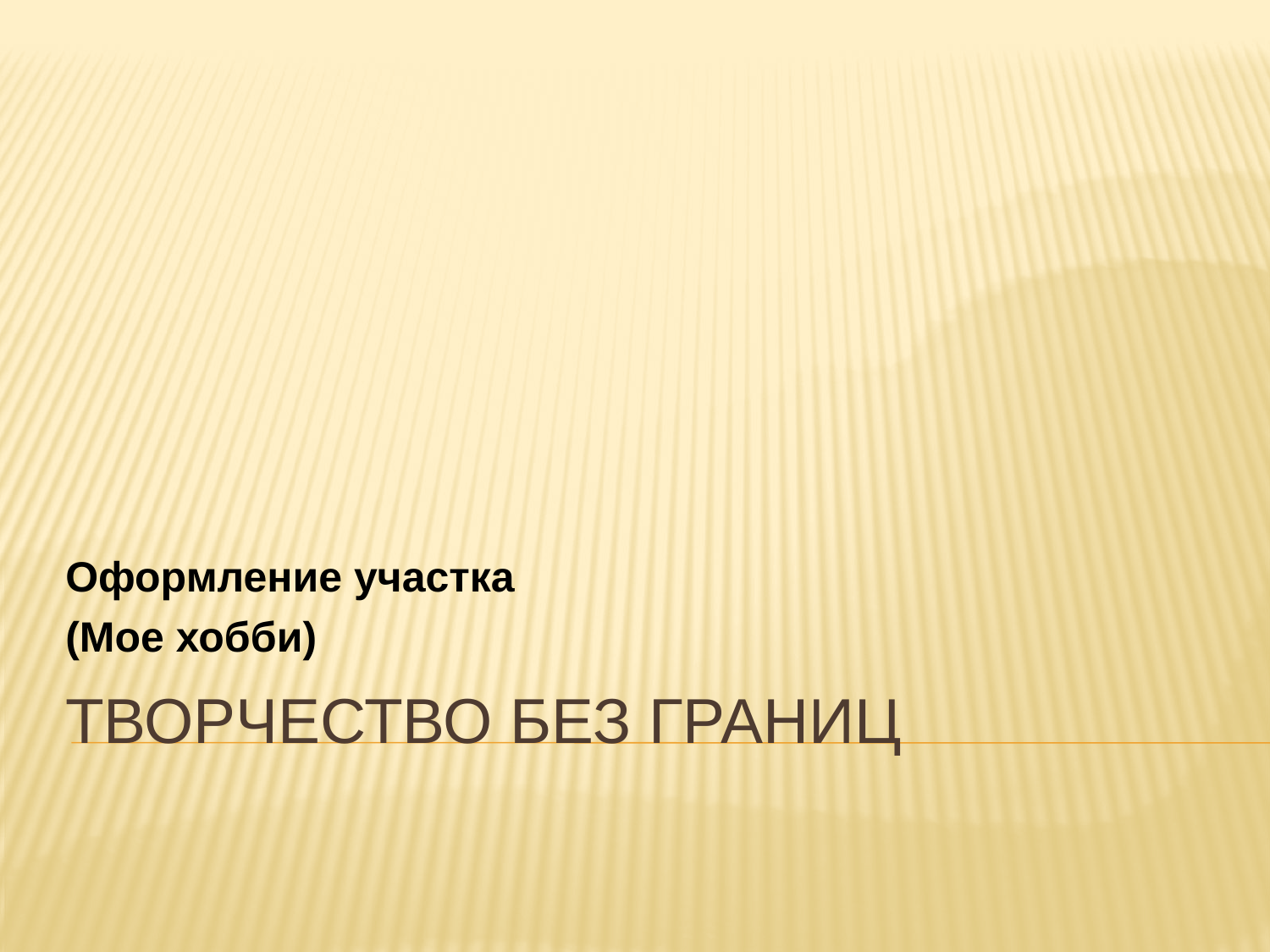

Оформление участка
(Мое хобби)
# Творчество без границ